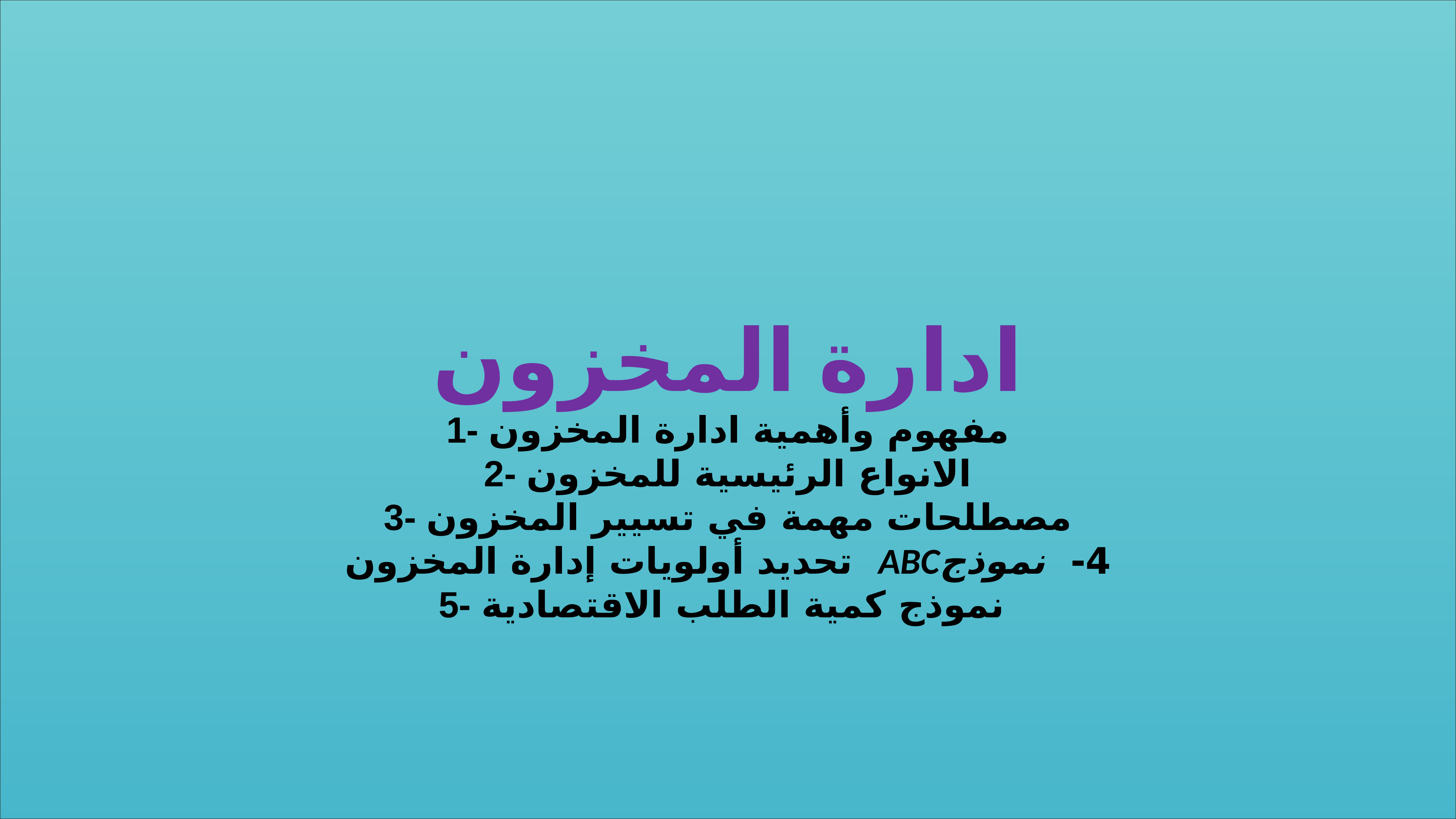

ادارة المخزون
1- مفهوم وأهمية ادارة المخزون
2- الانواع الرئيسية للمخزون
3- مصطلحات مهمة في تسيير المخزون
4-  نموذجABC  تحديد أولويات إدارة المخزون
5- نموذج كمية الطلب الاقتصادية